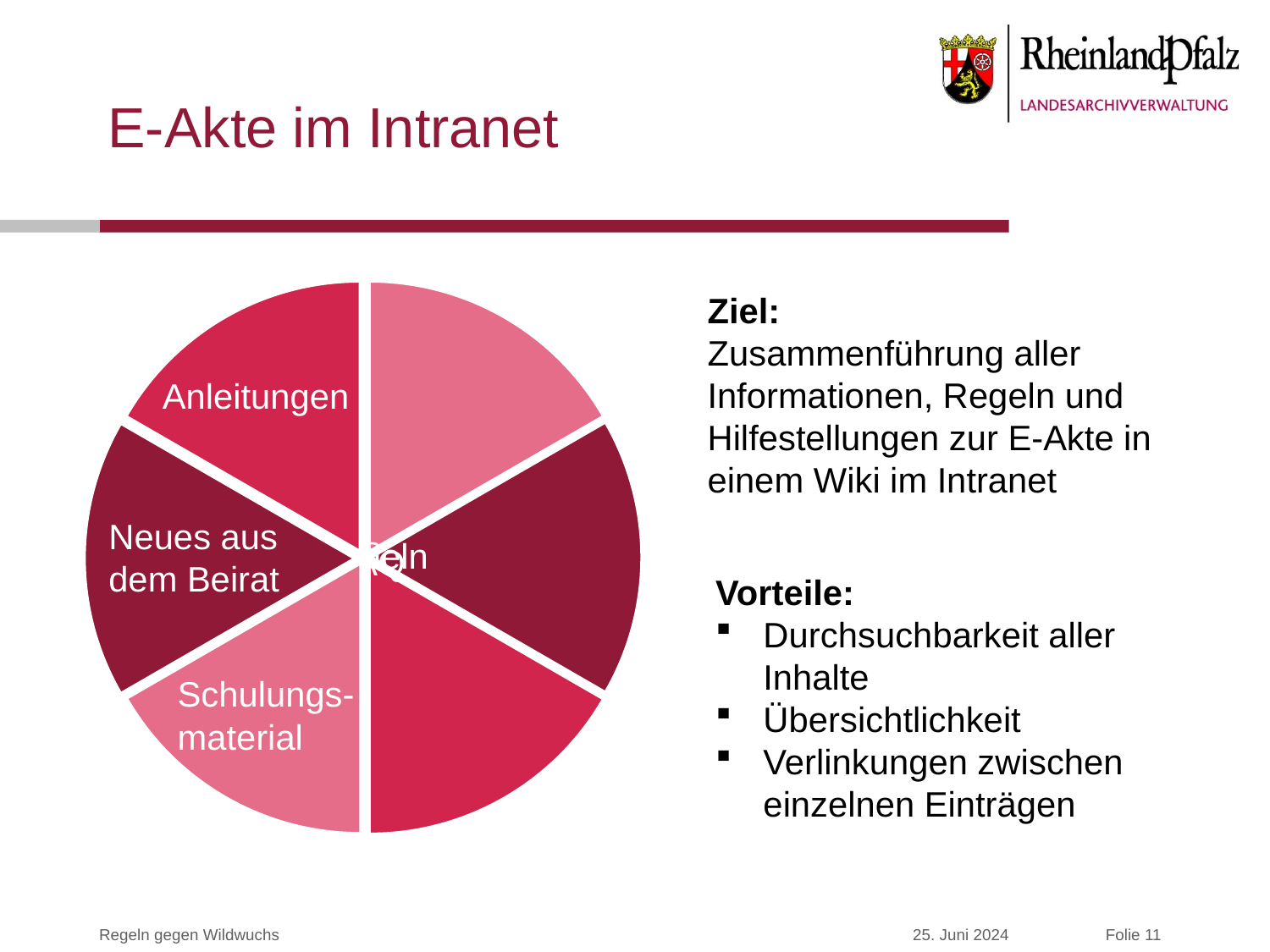

# E-Akte im Intranet
Glossar
Regeln
FAQ

Ziel:
Zusammenführung aller Informationen, Regeln und Hilfestellungen zur E-Akte in einem Wiki im Intranet
Anleitungen
Neues aus dem Beirat
Vorteile:
Durchsuchbarkeit aller Inhalte
Übersichtlichkeit
Verlinkungen zwischen einzelnen Einträgen
Schulungs-
material